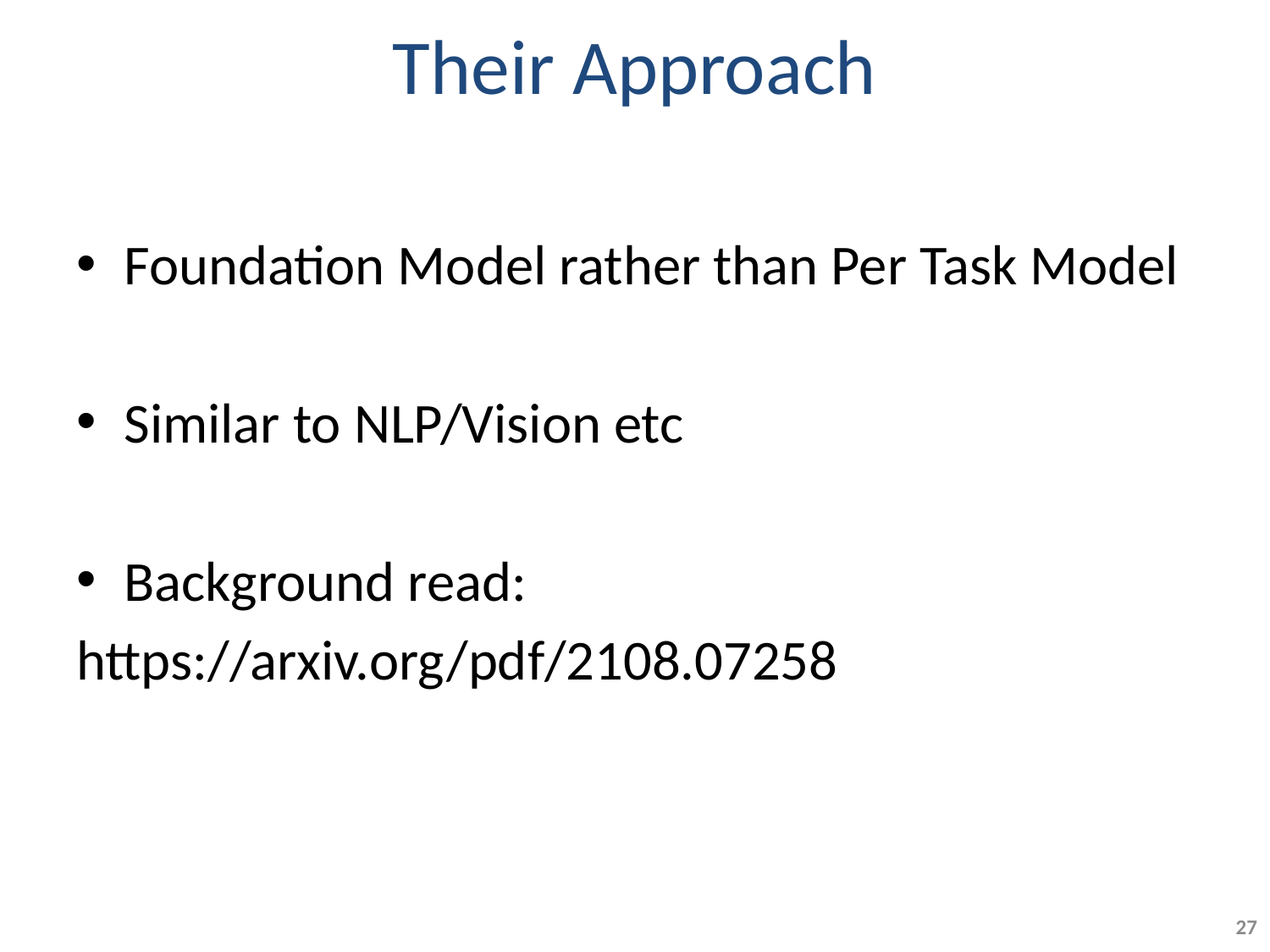

# Their Approach
Foundation Model rather than Per Task Model

Similar to NLP/Vision etc

Background read:
https://arxiv.org/pdf/2108.07258
27